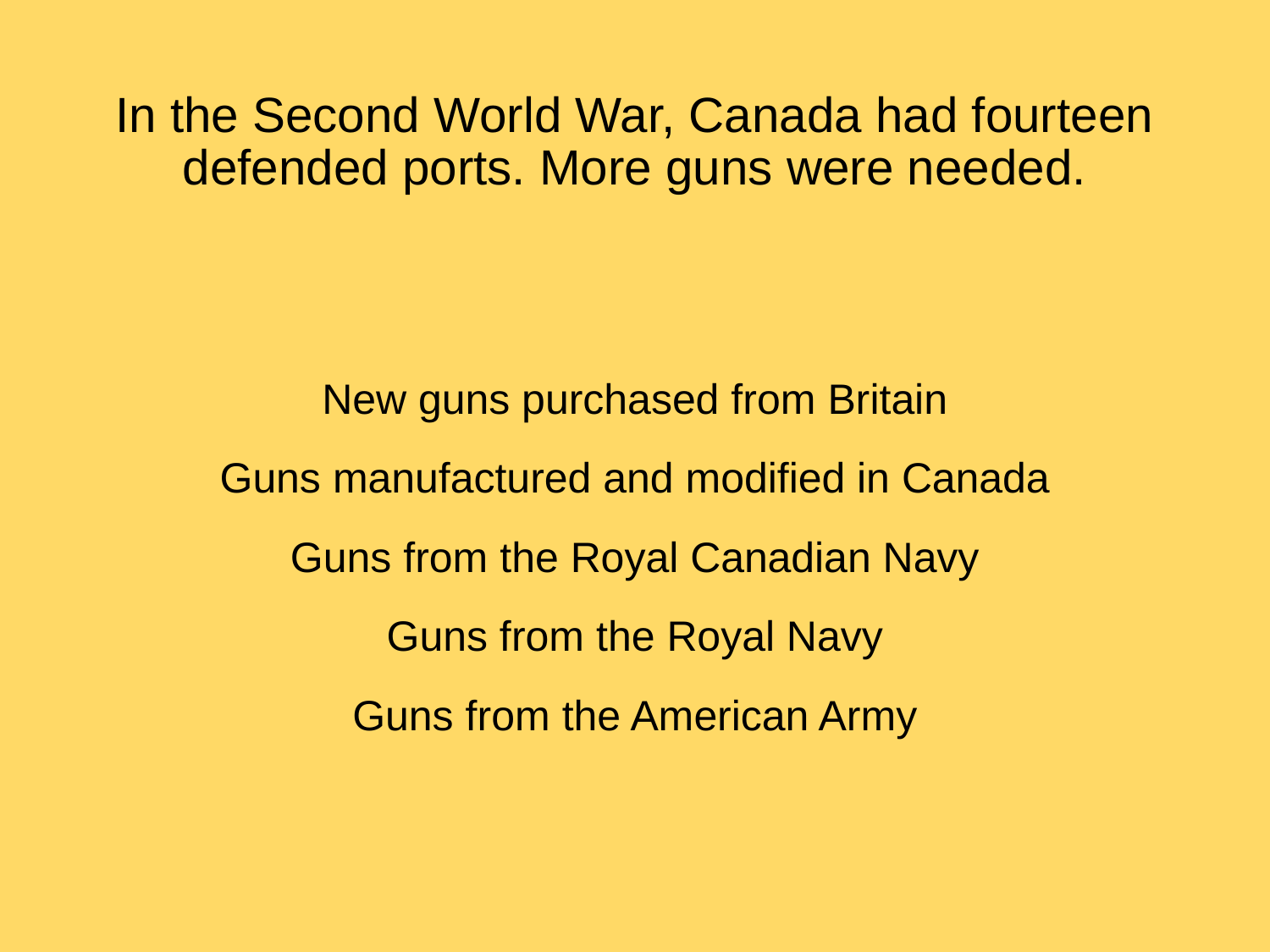

# In the Second World War, Canada had fourteen defended ports. More guns were needed.
New guns purchased from Britain
Guns manufactured and modified in Canada
Guns from the Royal Canadian Navy
Guns from the Royal Navy
Guns from the American Army